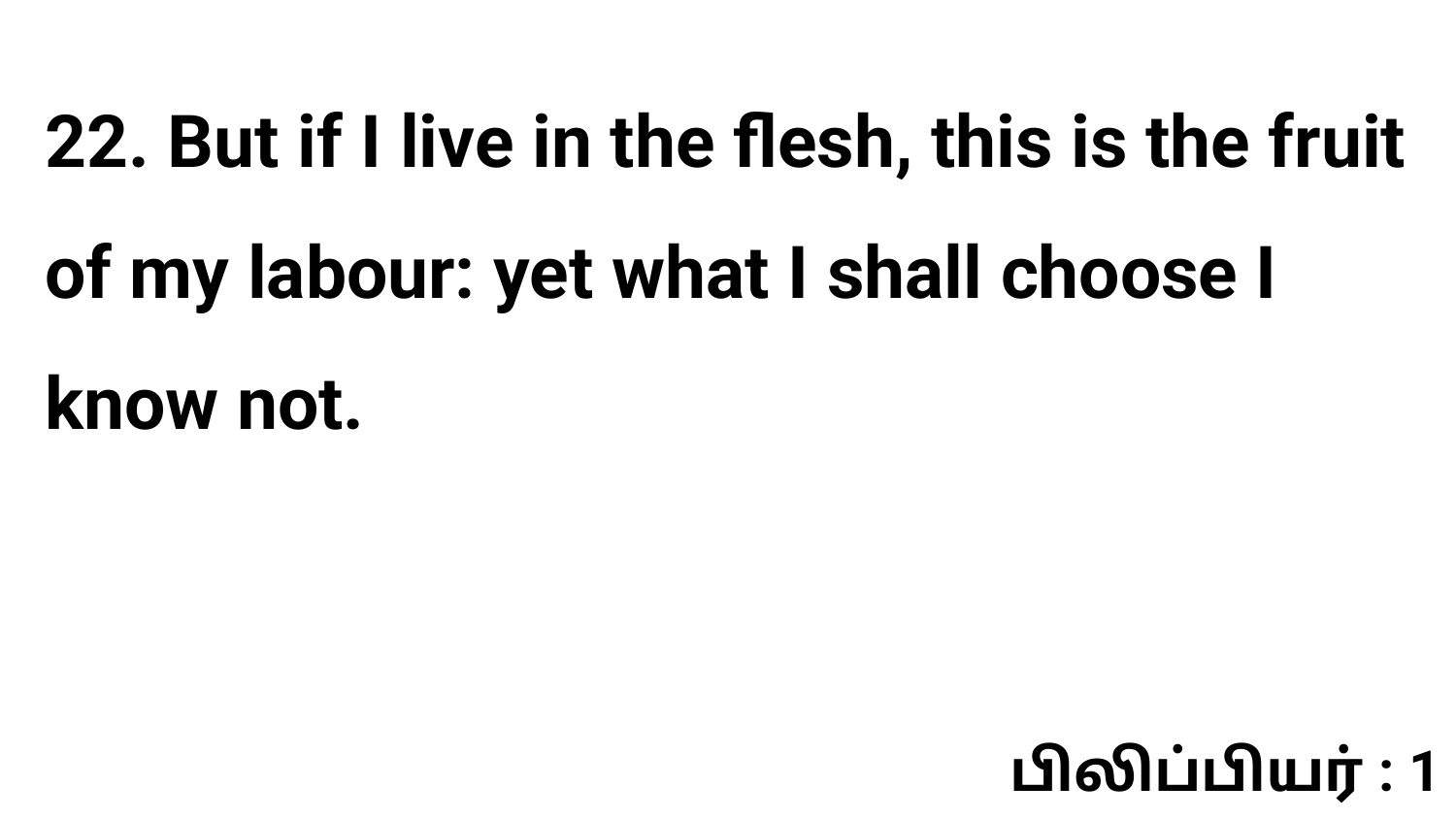

22. But if I live in the flesh, this is the fruit of my labour: yet what I shall choose I know not.
பிலிப்பியர் : 1